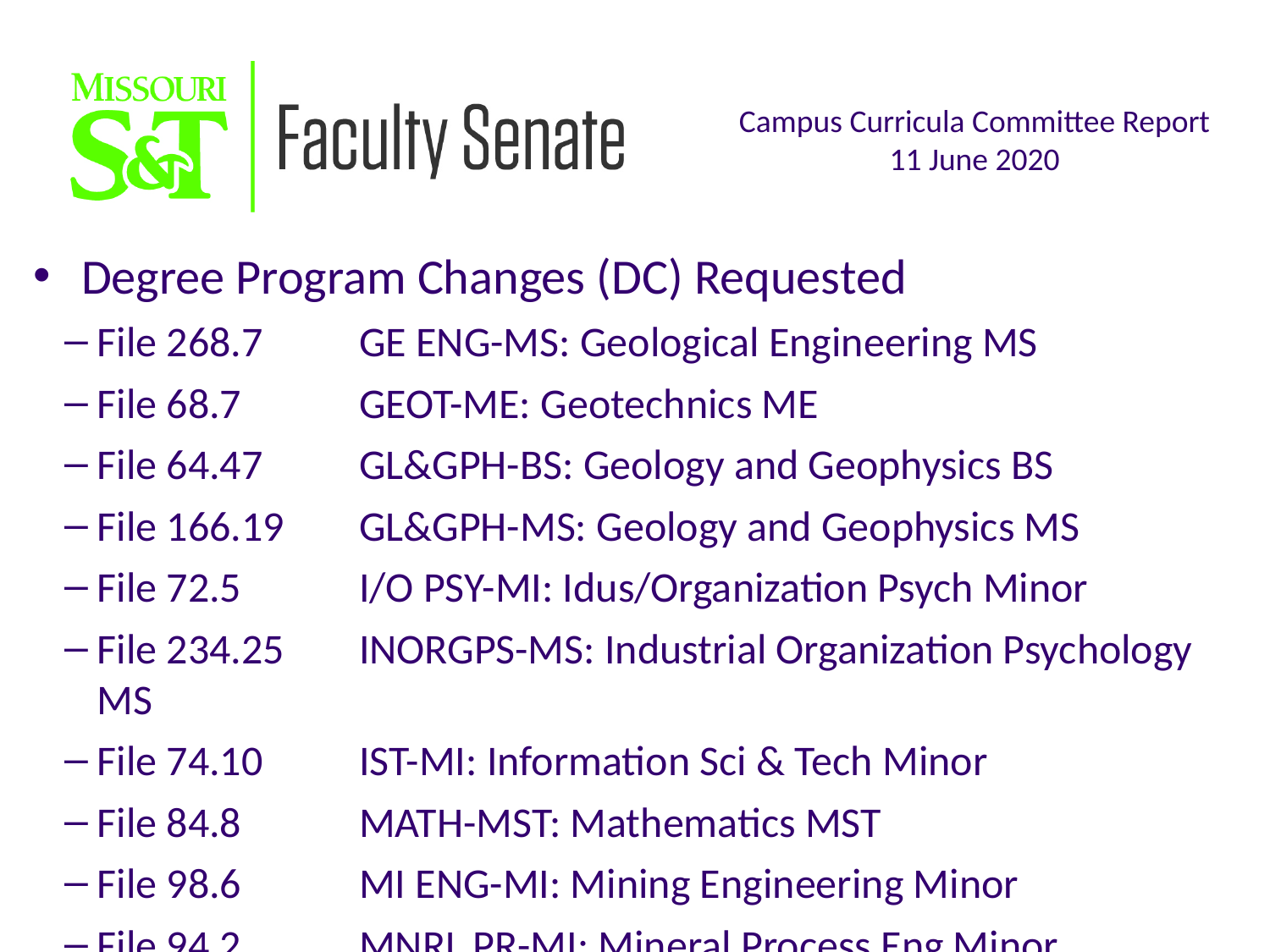

Degree Program Changes (DC) Requested
File 268.7	GE ENG-MS: Geological Engineering MS
File 68.7	GEOT-ME: Geotechnics ME
File 64.47	GL&GPH-BS: Geology and Geophysics BS
File 166.19 	GL&GPH-MS: Geology and Geophysics MS
File 72.5	I/O PSY-MI: Idus/Organization Psych Minor
File 234.25	INORGPS-MS: Industrial Organization Psychology MS
File 74.10	IST-MI: Information Sci & Tech Minor
File 84.8	MATH-MST: Mathematics MST
File 98.6	MI ENG-MI: Mining Engineering Minor
File 94.2	MNRL PR-MI: Mineral Process Eng Minor